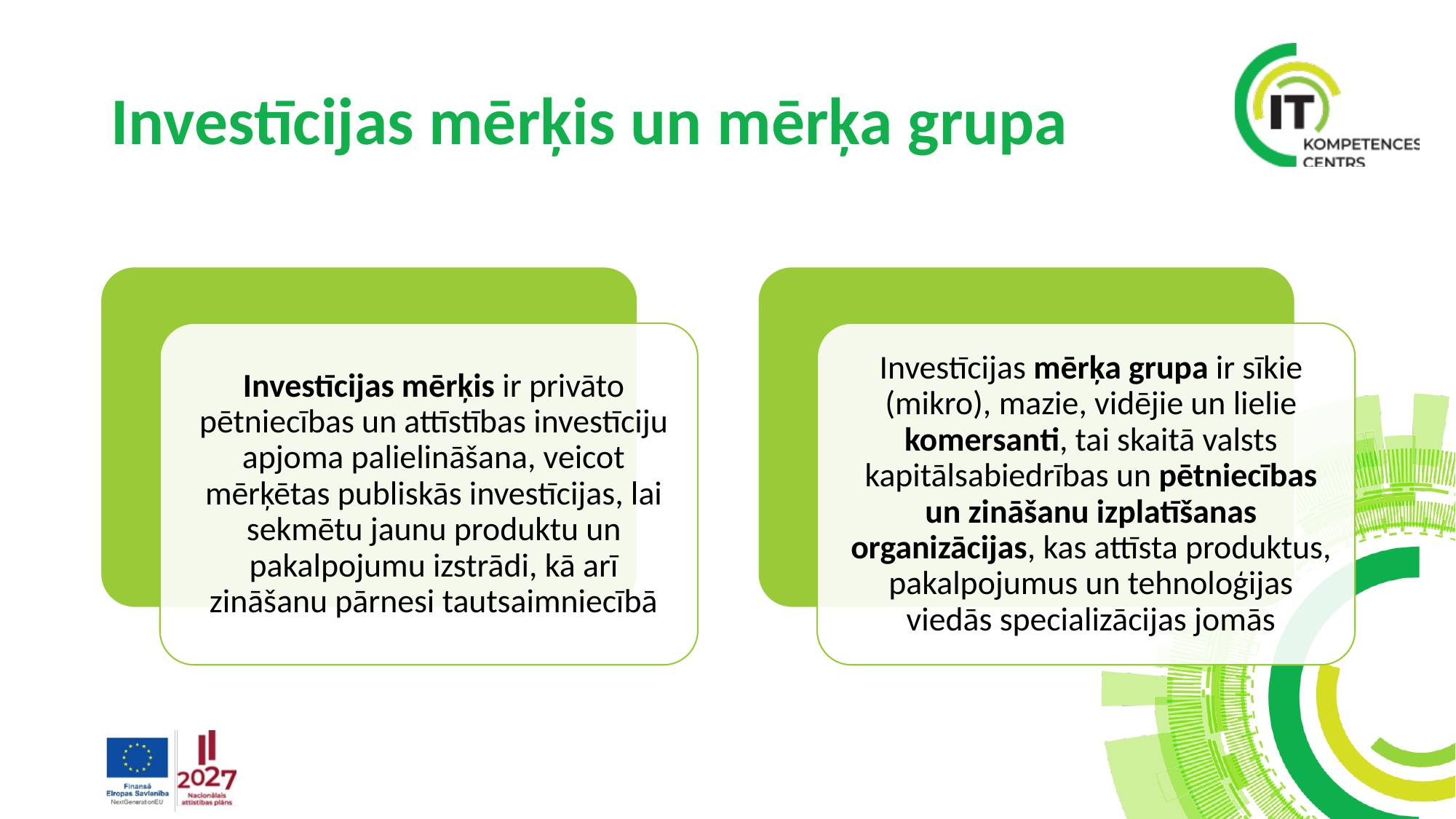

# Investīcijas mērķis un mērķa grupa
Investīcijas mērķis ir privāto pētniecības un attīstības investīciju apjoma palielināšana, veicot mērķētas publiskās investīcijas, lai sekmētu jaunu produktu un pakalpojumu izstrādi, kā arī zināšanu pārnesi tautsaimniecībā
Investīcijas mērķa grupa ir sīkie (mikro), mazie, vidējie un lielie komersanti, tai skaitā valsts kapitālsabiedrības un pētniecības un zināšanu izplatīšanas organizācijas, kas attīsta produktus, pakalpojumus un tehnoloģijas viedās specializācijas jomās